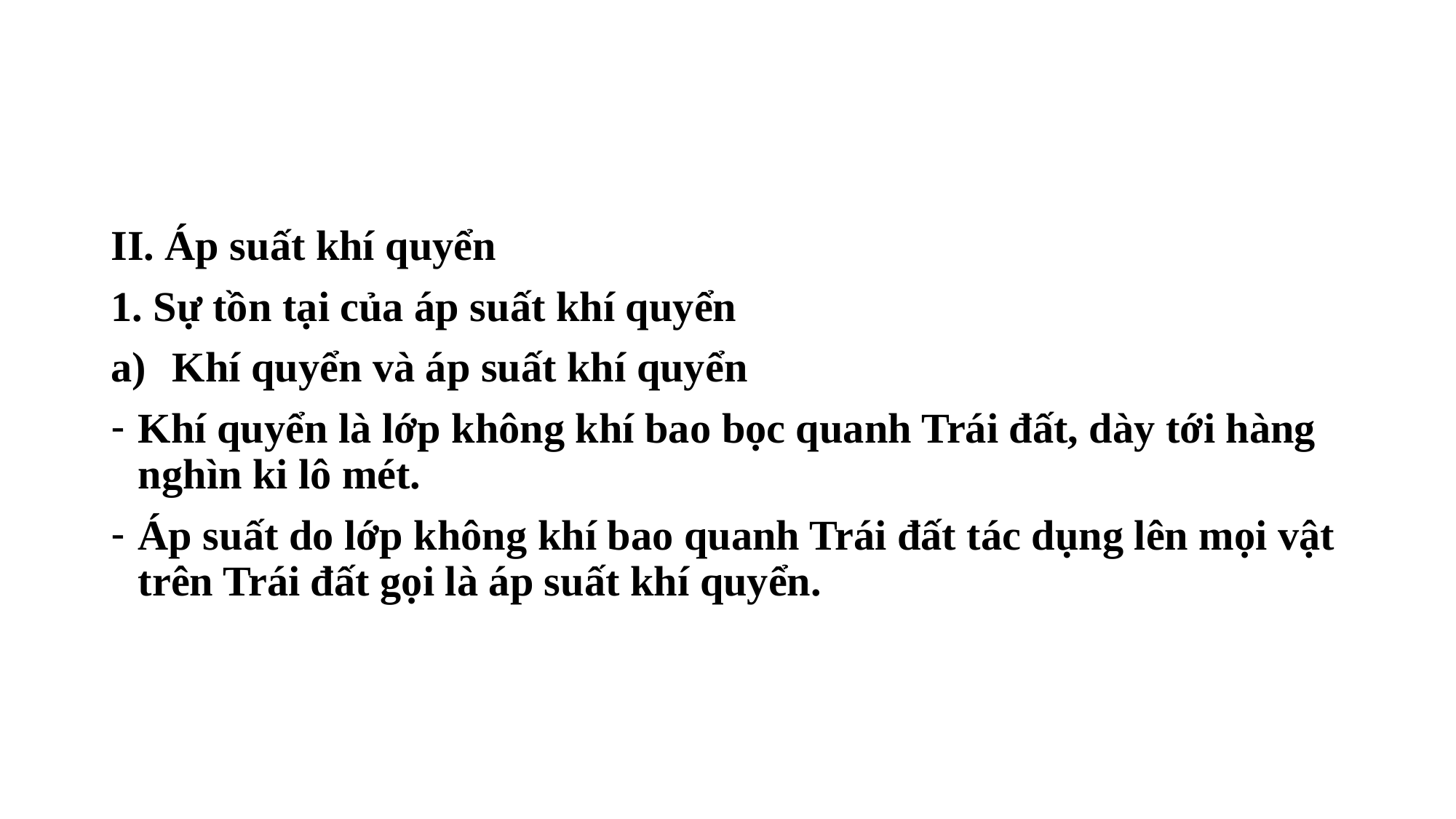

#
II. Áp suất khí quyển
1. Sự tồn tại của áp suất khí quyển
Khí quyển và áp suất khí quyển
Khí quyển là lớp không khí bao bọc quanh Trái đất, dày tới hàng nghìn ki lô mét.
Áp suất do lớp không khí bao quanh Trái đất tác dụng lên mọi vật trên Trái đất gọi là áp suất khí quyển.